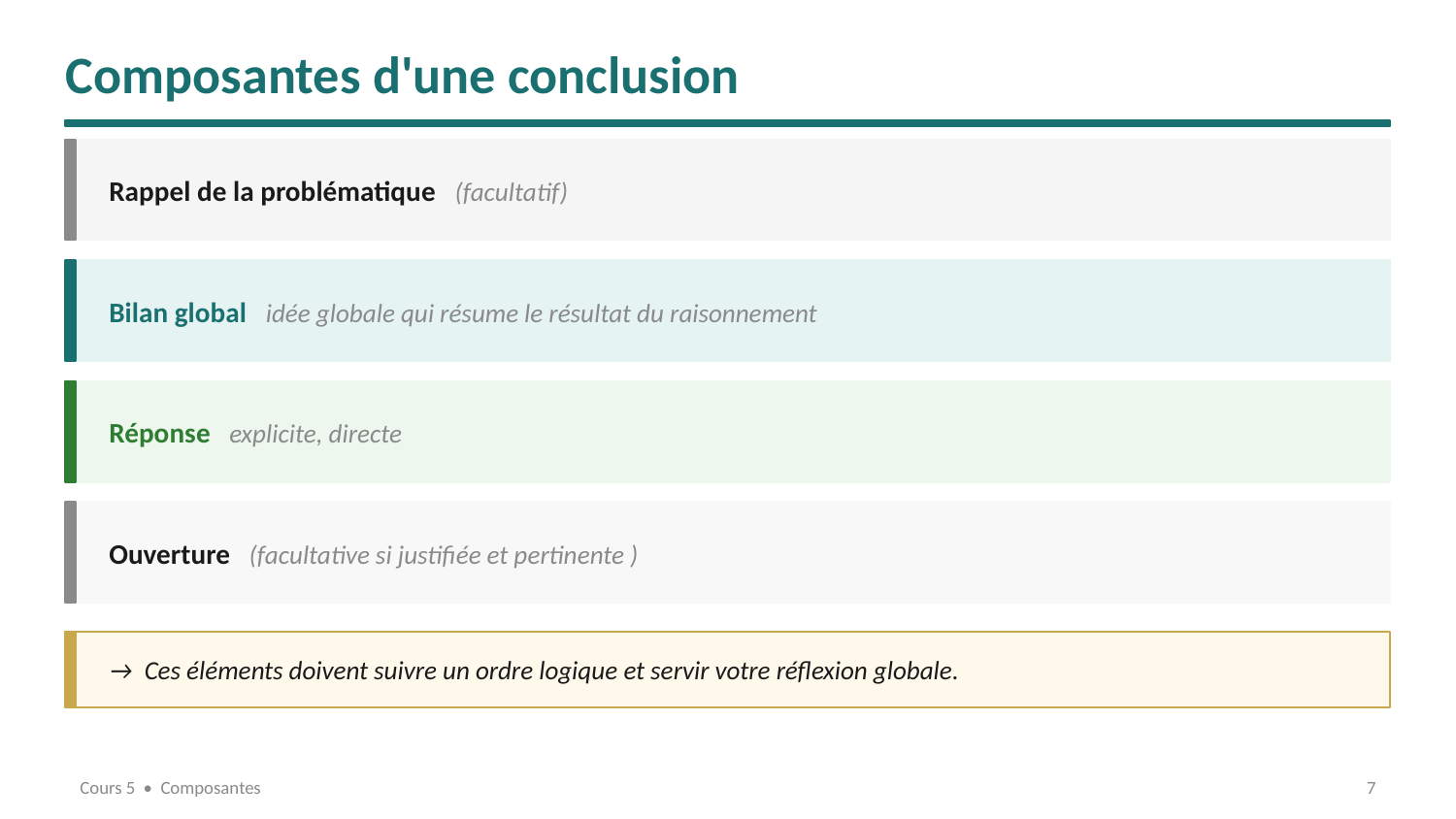

Composantes d'une conclusion

Rappel de la problématique   (facultatif)

Bilan global   idée globale qui résume le résultat du raisonnement

Réponse   explicite, directe

Ouverture   (facultative si justifiée et pertinente )

→  Ces éléments doivent suivre un ordre logique et servir votre réflexion globale.
Cours 5  •  Composantes
7